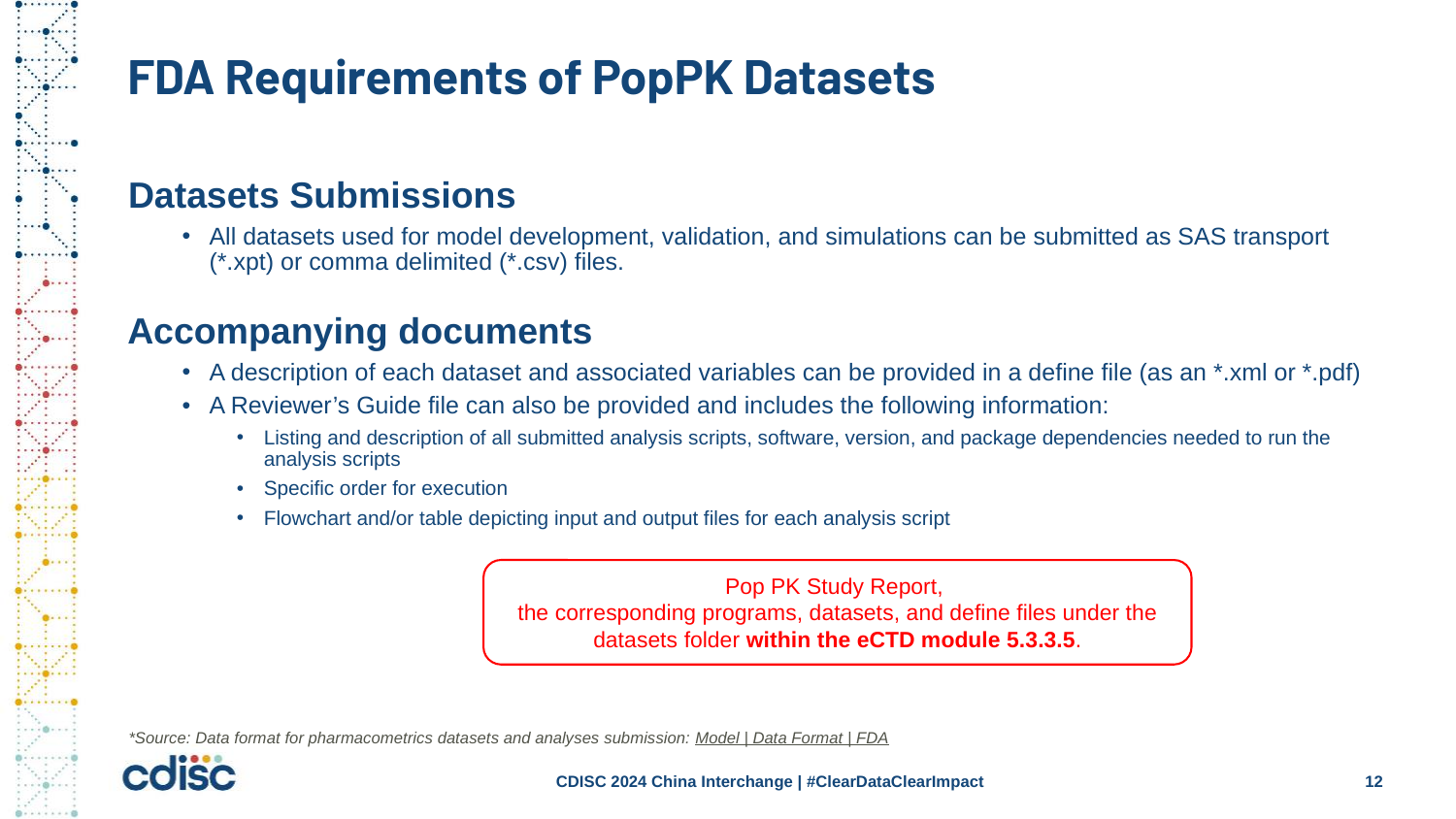

# FDA Requirements of PopPK Datasets
Datasets Submissions
All datasets used for model development, validation, and simulations can be submitted as SAS transport (*.xpt) or comma delimited (*.csv) files.

Accompanying documents
A description of each dataset and associated variables can be provided in a define file (as an *.xml or *.pdf)
A Reviewer’s Guide file can also be provided and includes the following information:
Listing and description of all submitted analysis scripts, software, version, and package dependencies needed to run the analysis scripts
Specific order for execution
Flowchart and/or table depicting input and output files for each analysis script
Pop PK Study Report,
the corresponding programs, datasets, and define files under the datasets folder within the eCTD module 5.3.3.5.
*Source: Data format for pharmacometrics datasets and analyses submission: Model | Data Format | FDA
CDISC 2024 China Interchange | #ClearDataClearImpact
12